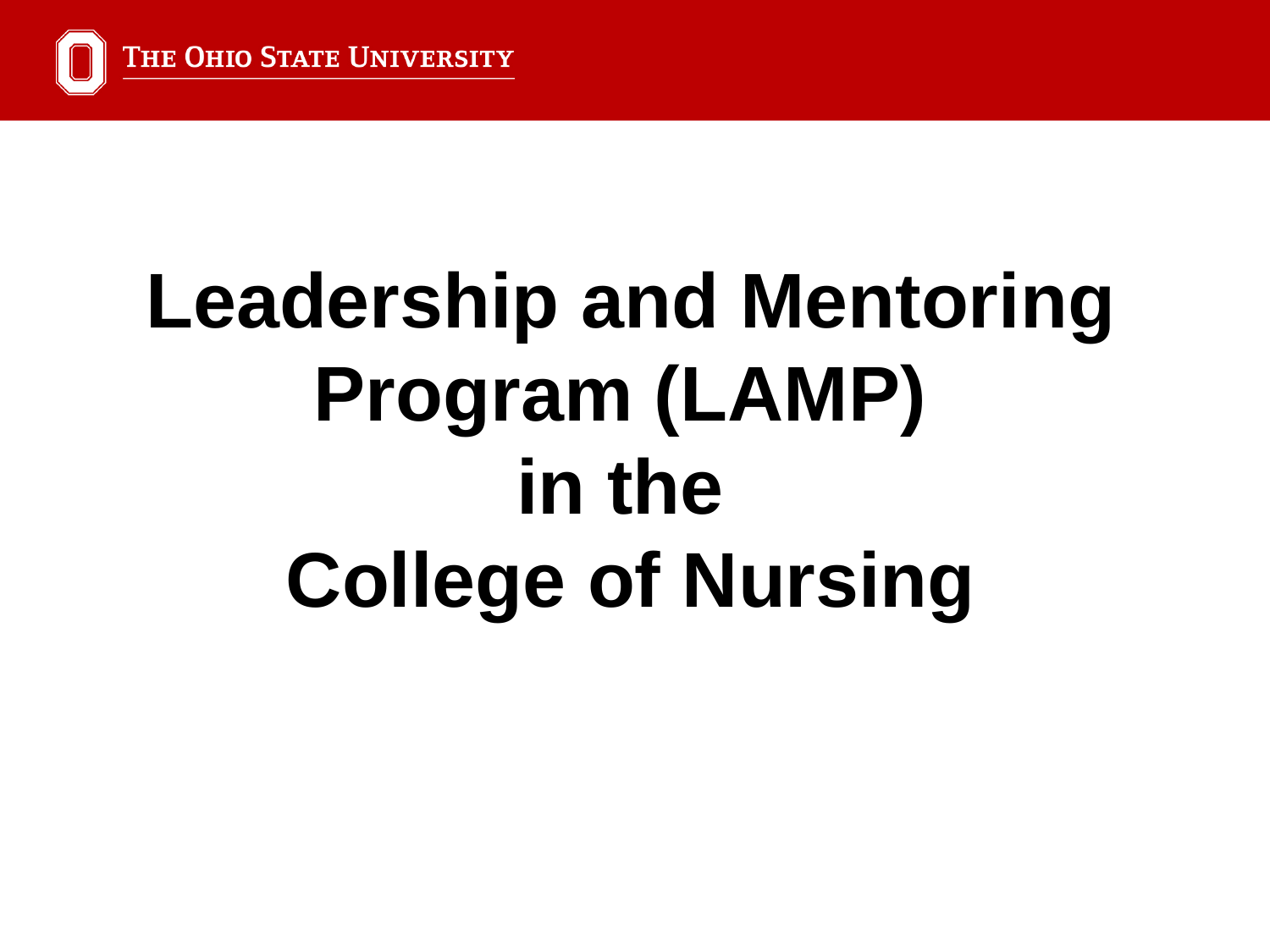

Leadership and Mentoring Program (LAMP)
in the
College of Nursing